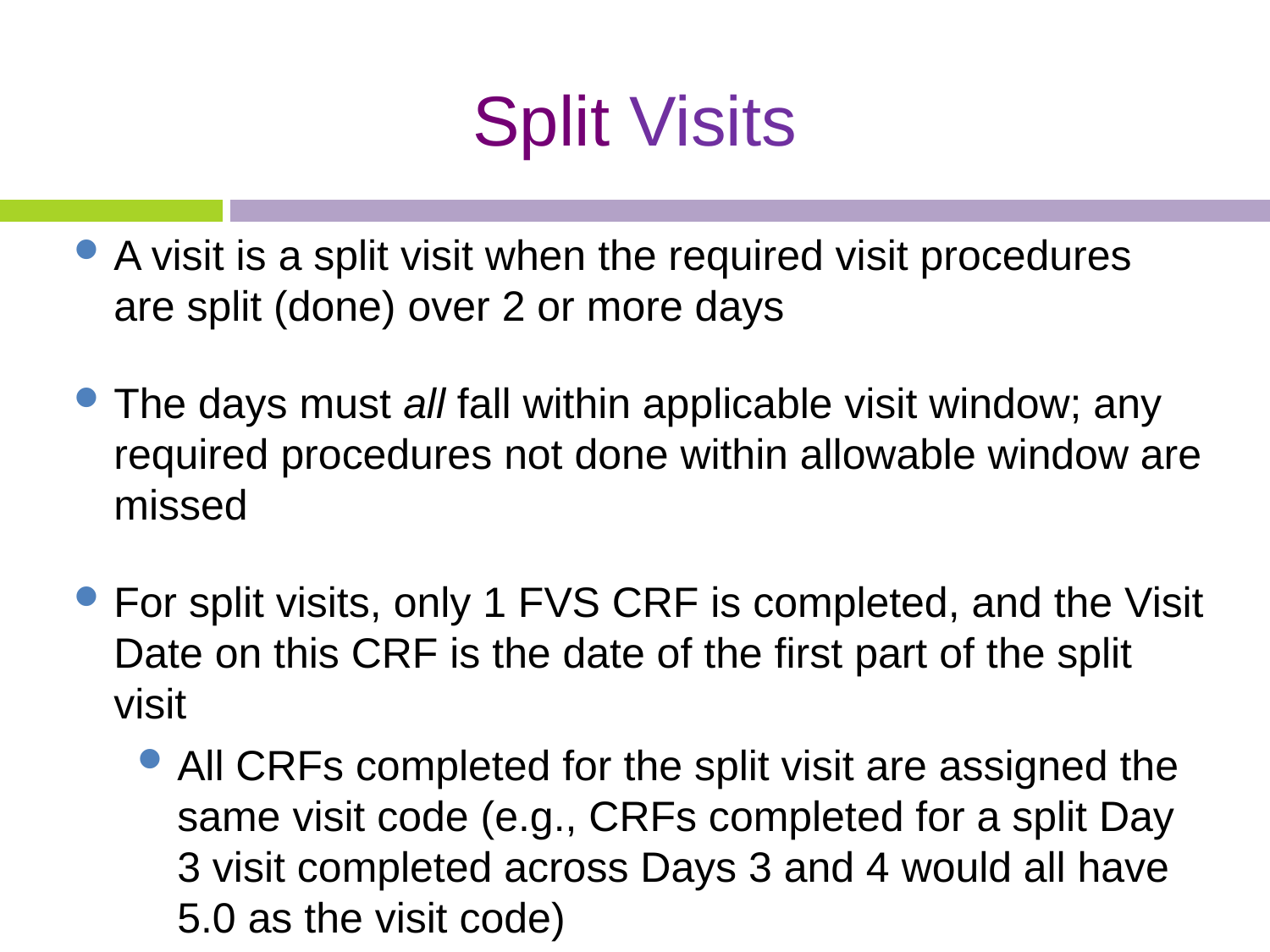

# Split Visits

A visit is a split visit when the required visit procedures are split (done) over 2 or more days

The days must all fall within applicable visit window; any required procedures not done within allowable window are missed

For split visits, only 1 FVS CRF is completed, and the Visit Date on this CRF is the date of the first part of the split visit
All CRFs completed for the split visit are assigned the same visit code (e.g., CRFs completed for a split Day 3 visit completed across Days 3 and 4 would all have 5.0 as the visit code)